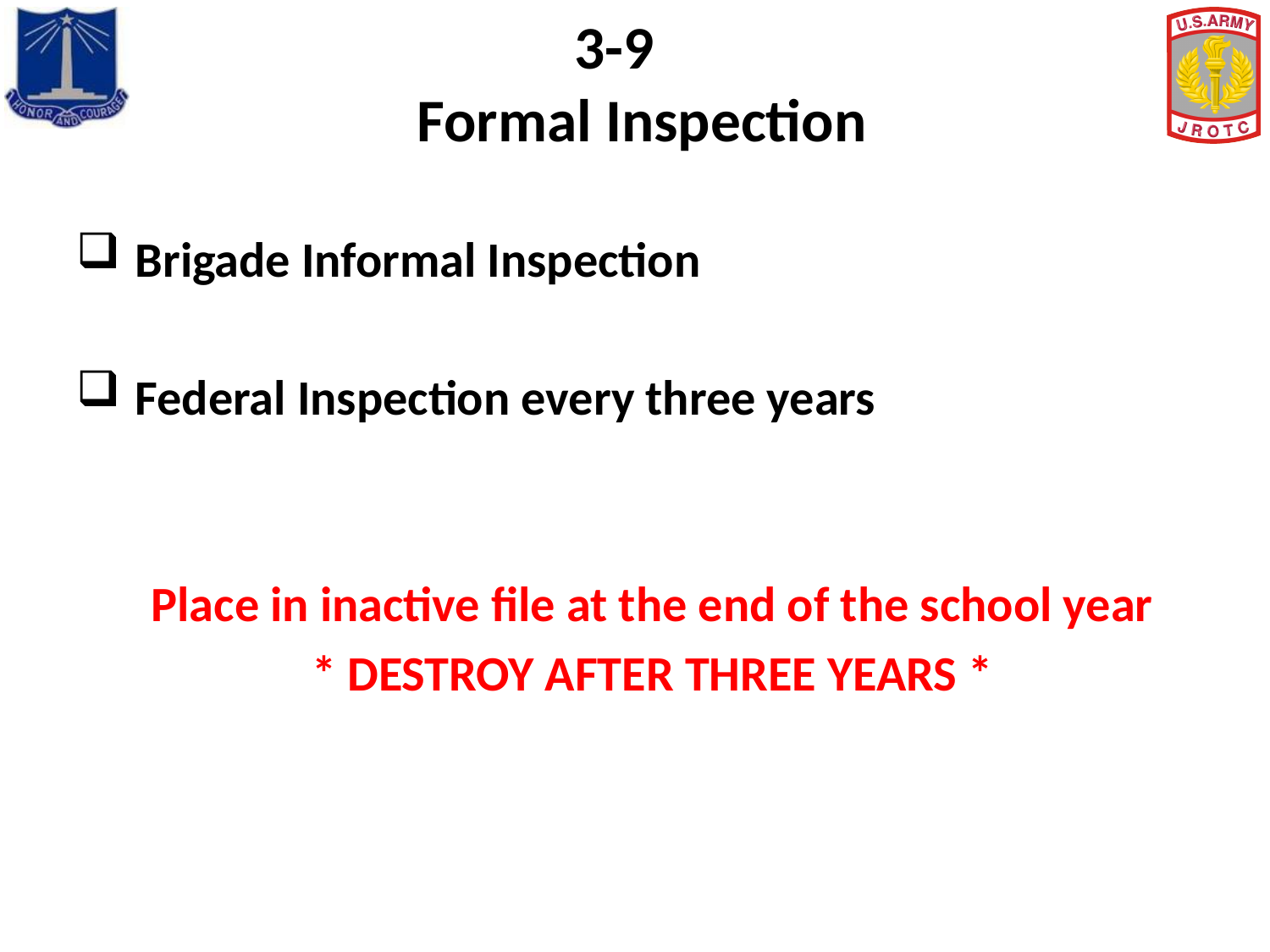

# 3-9 Formal Inspection
 Brigade Informal Inspection

 Federal Inspection every three years

Place in inactive file at the end of the school year
* DESTROY AFTER THREE YEARS *